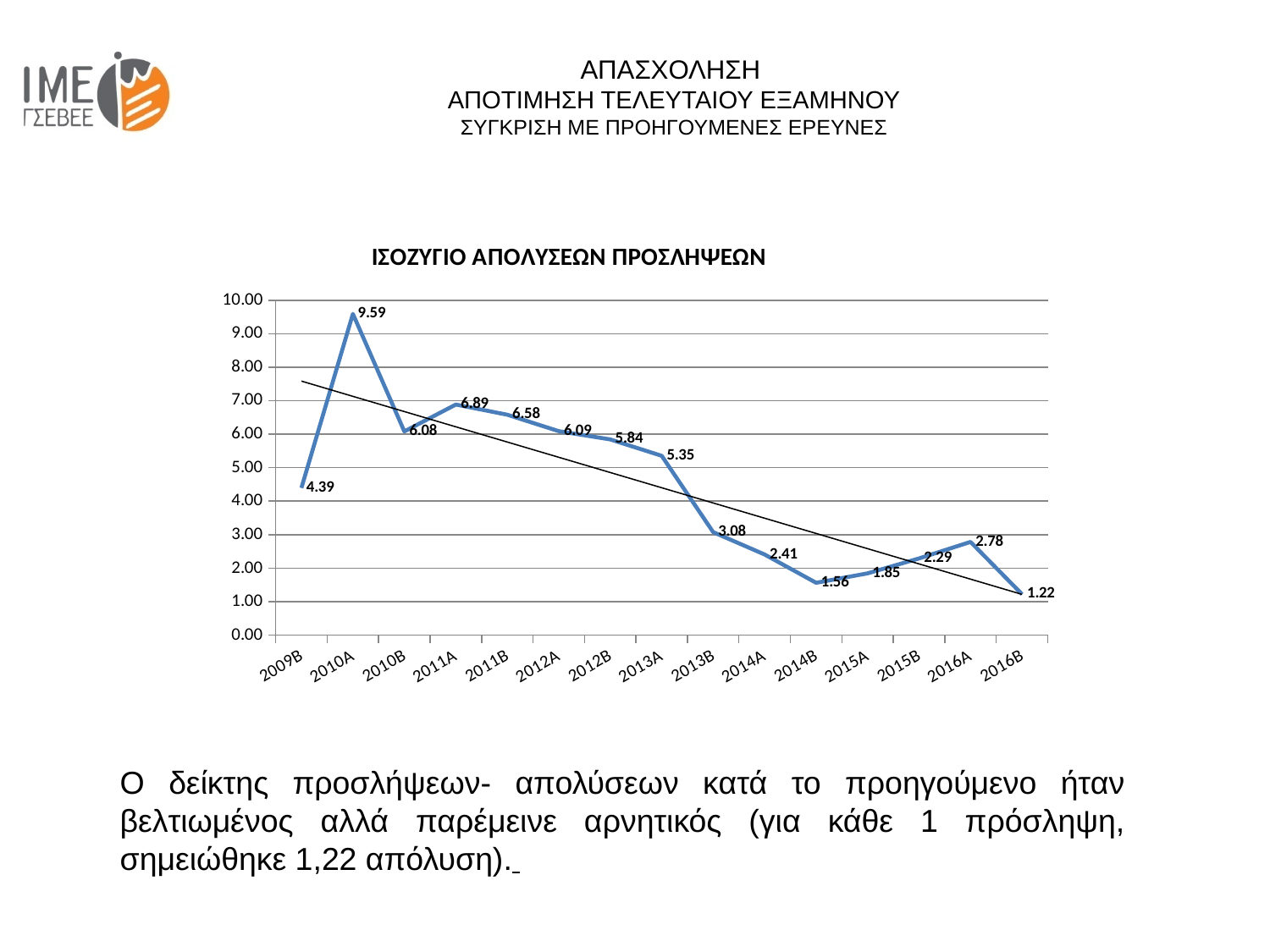

ΑΠΑΣΧΟΛΗΣΗ
ΑΠΟΤΙΜΗΣΗ ΤΕΛΕΥΤΑΙΟΥ ΕΞΑΜΗΝΟΥ
ΣΥΓΚΡΙΣΗ ΜΕ ΠΡΟΗΓΟΥΜΕΝΕΣ ΕΡΕΥΝΕΣ

### Chart: ΙΣΟΖΥΓΙΟ ΑΠΟΛΥΣΕΩΝ ΠΡΟΣΛΗΨΕΩΝ

| Category | Balance of recruitment/dismissals |
|---|---|
| 2009Β | 4.394736842105262 |
| 2010Α | 9.590909090909092 |
| 2010Β | 6.083333333333334 |
| 2011Α | 6.885714285714286 |
| 2011Β | 6.580645161290323 |
| 2012Α | 6.090909090909092 |
| 2012Β | 5.843749999999999 |
| 2013Α | 5.354838709677418 |
| 2013Β | 3.0749999999999997 |
| 2014Α | 2.407407407407408 |
| 2014Β | 1.5636363636363635 |
| 2015Α | 1.8461538461538463 |
| 2015Β | 2.291666666666667 |
| 2016Α | 2.783783783783784 |
| 2016B | 1.2222222222222219 |
Ο δείκτης προσλήψεων- απολύσεων κατά το προηγούμενο ήταν βελτιωμένος αλλά παρέμεινε αρνητικός (για κάθε 1 πρόσληψη, σημειώθηκε 1,22 απόλυση).